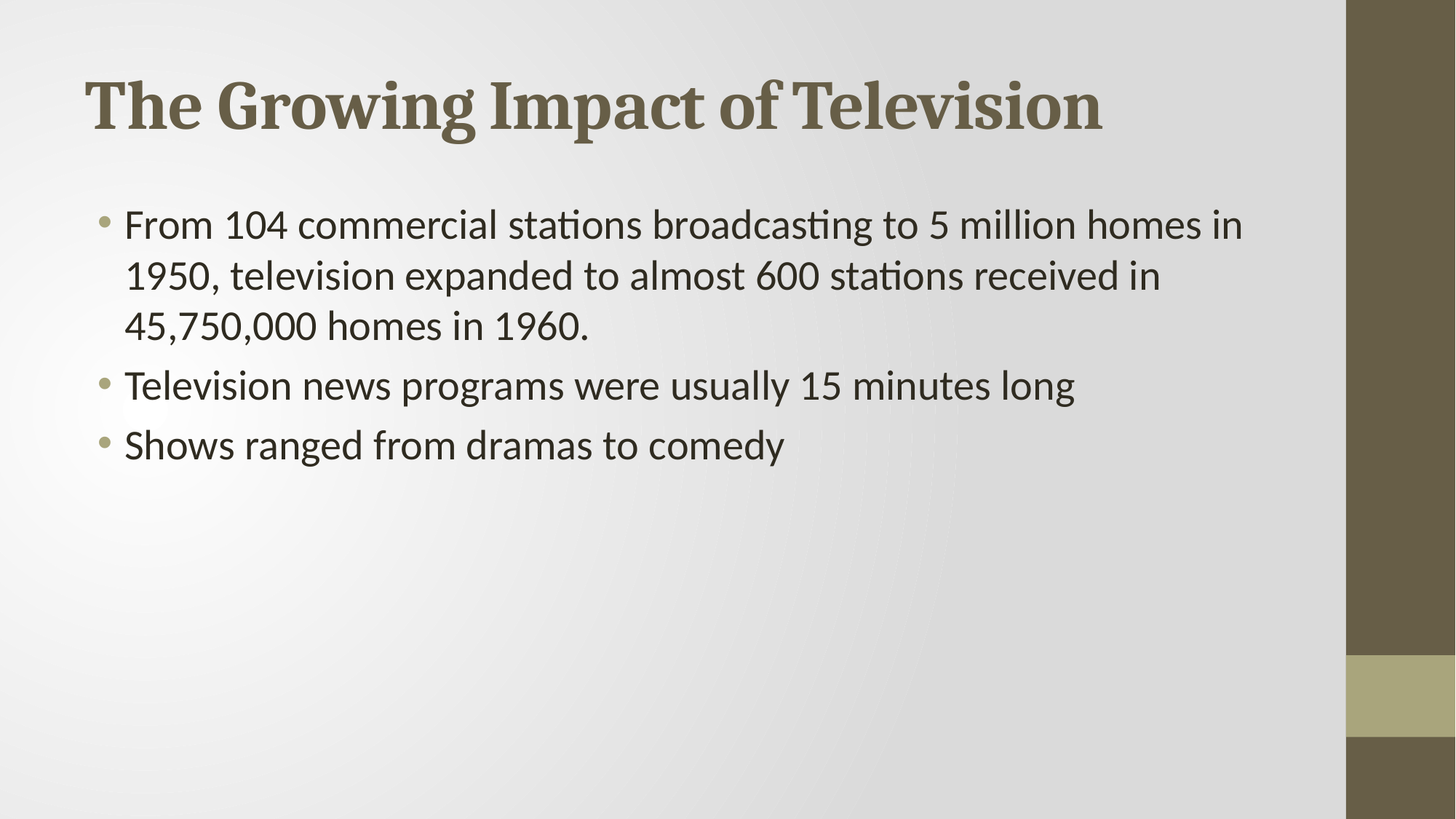

# The Growing Impact of Television
From 104 commercial stations broadcasting to 5 million homes in 1950, television expanded to almost 600 stations received in 45,750,000 homes in 1960.
Television news programs were usually 15 minutes long
Shows ranged from dramas to comedy